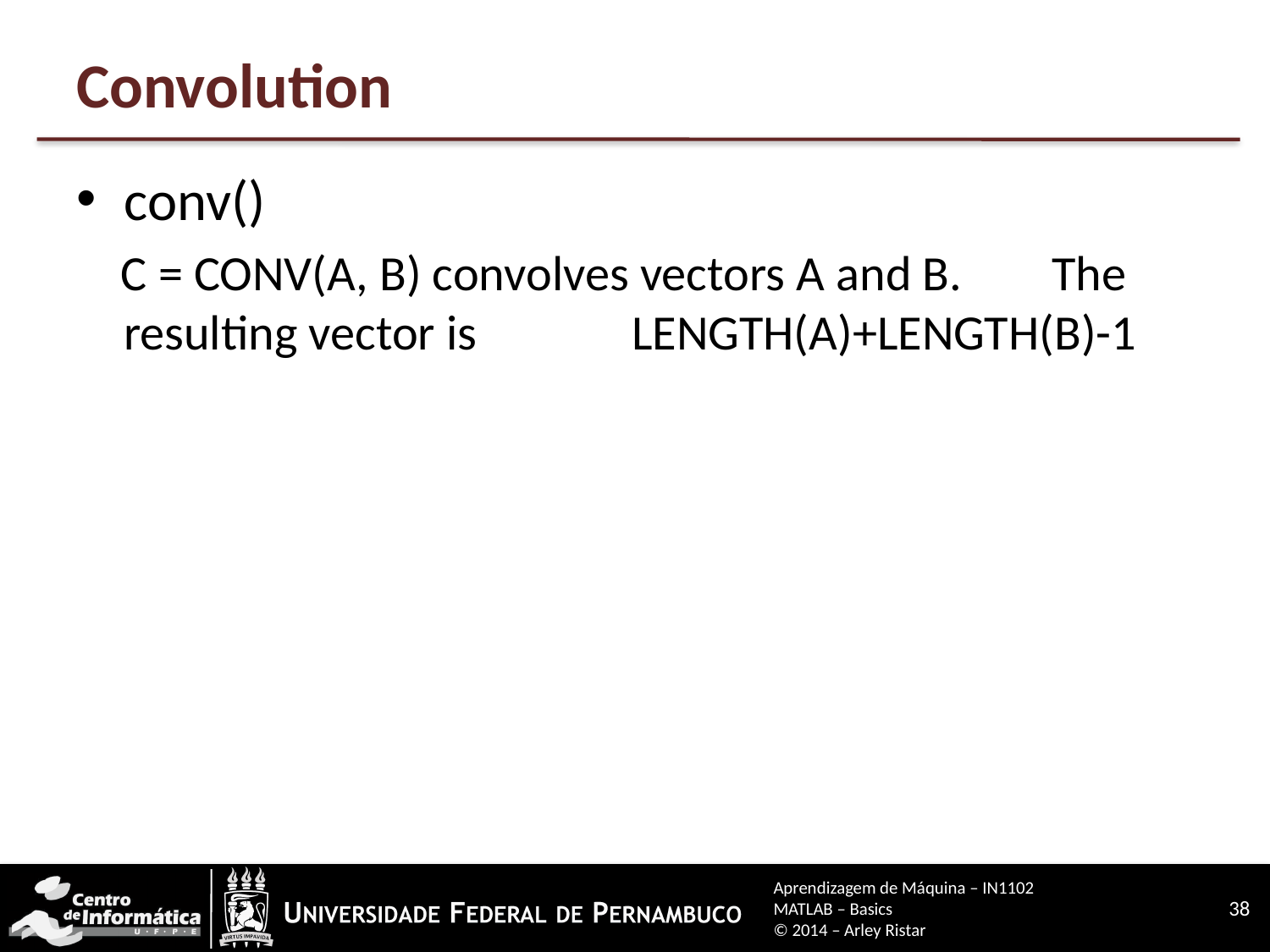

# Convolution
conv()
    C = CONV(A, B) convolves vectors A and B.        The resulting vector is		LENGTH(A)+LENGTH(B)-1

Aprendizagem de Máquina – IN1102
MATLAB – Basics
© 2014 – Arley Ristar
38